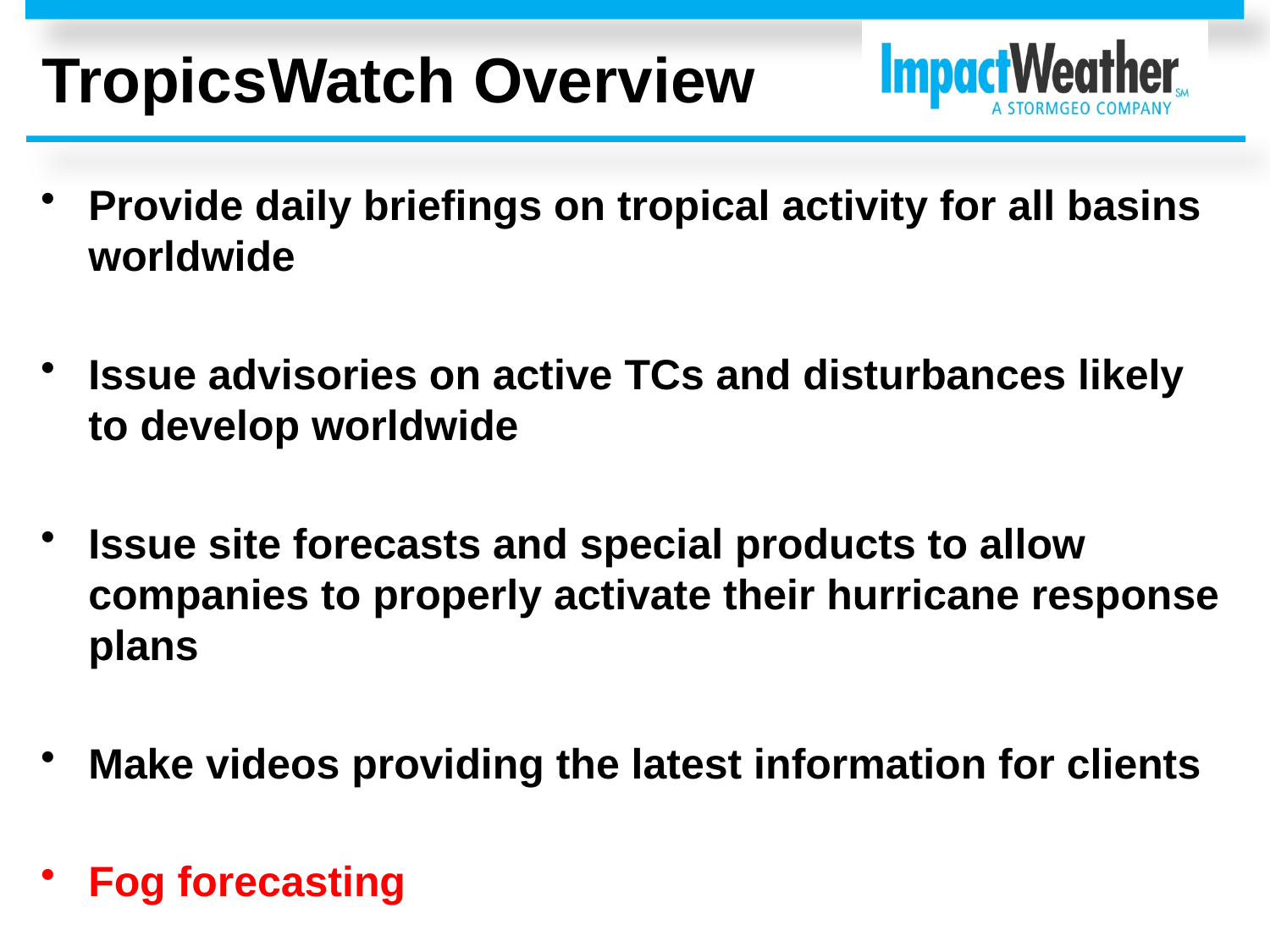

# TropicsWatch Overview
Provide daily briefings on tropical activity for all basins worldwide

Issue advisories on active TCs and disturbances likely to develop worldwide

Issue site forecasts and special products to allow companies to properly activate their hurricane response plans

Make videos providing the latest information for clients

Fog forecasting